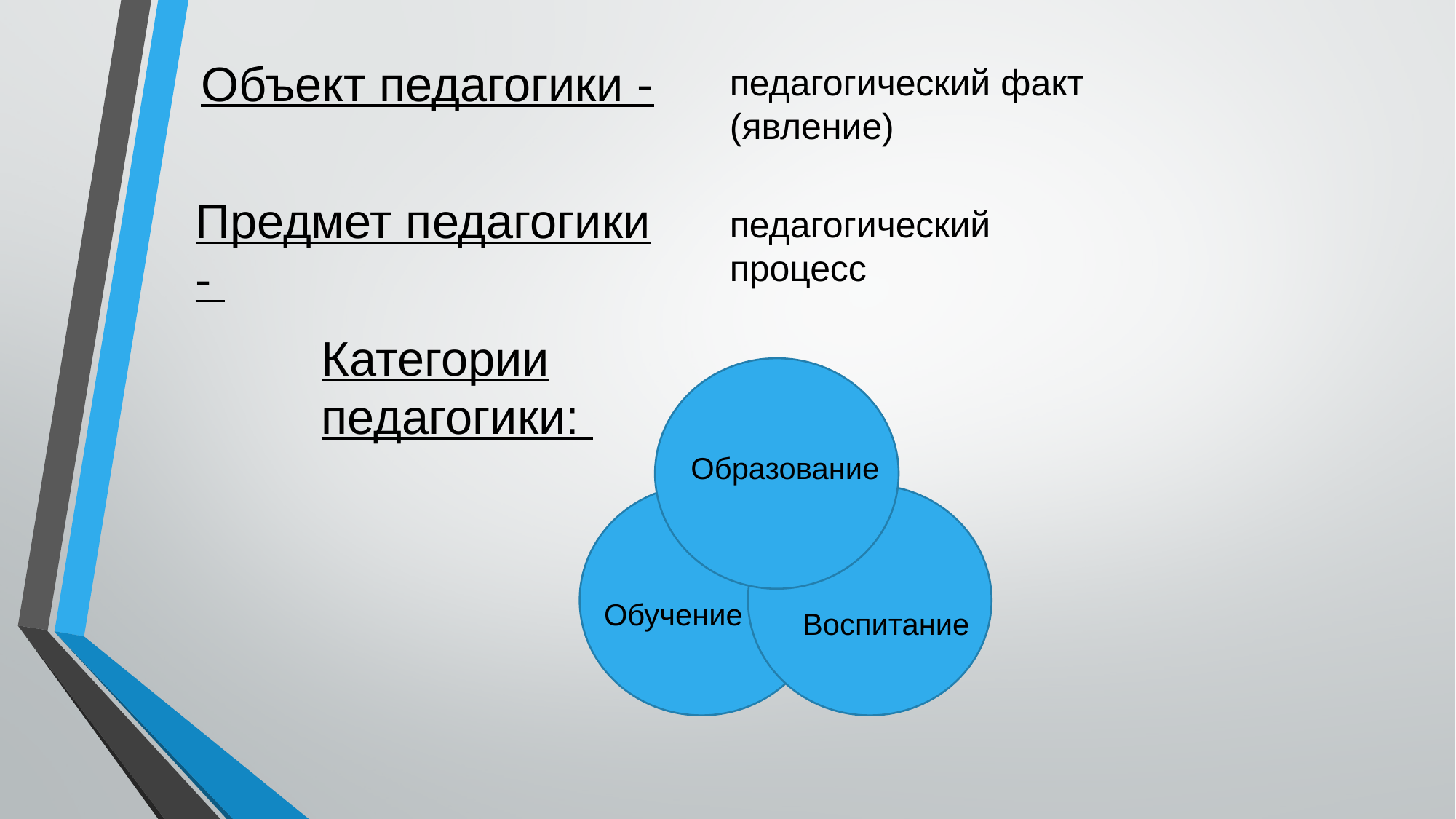

Объект педагогики -
педагогический факт (явление)
Предмет педагогики -
педагогический процесс
Категории педагогики:

Образование

Обучение
Воспитание